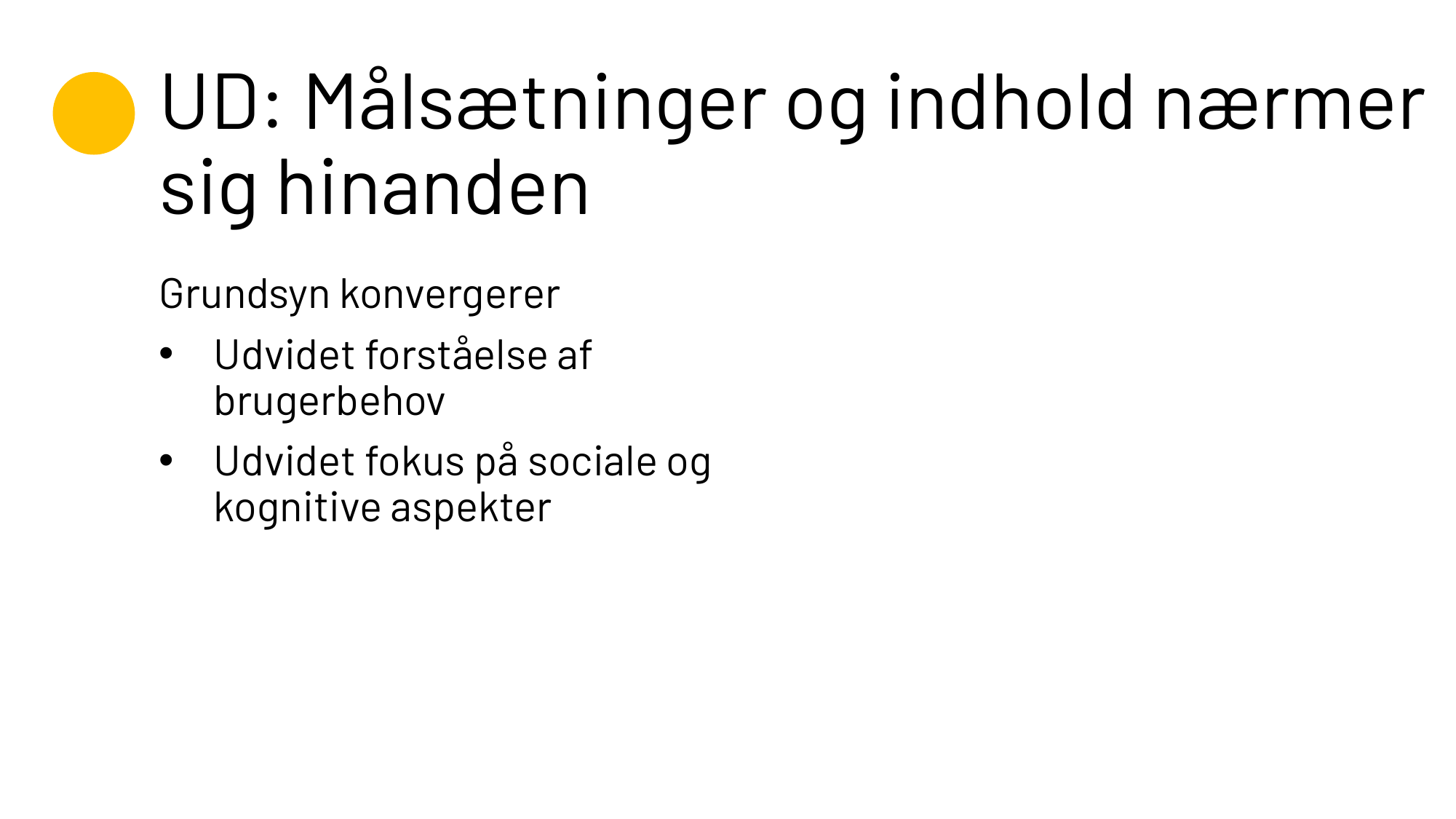

# UD: Målsætninger og indhold nærmer sig hinanden
Grundsyn konvergerer
Udvidet forståelse af brugerbehov
Udvidet fokus på sociale og kognitive aspekter